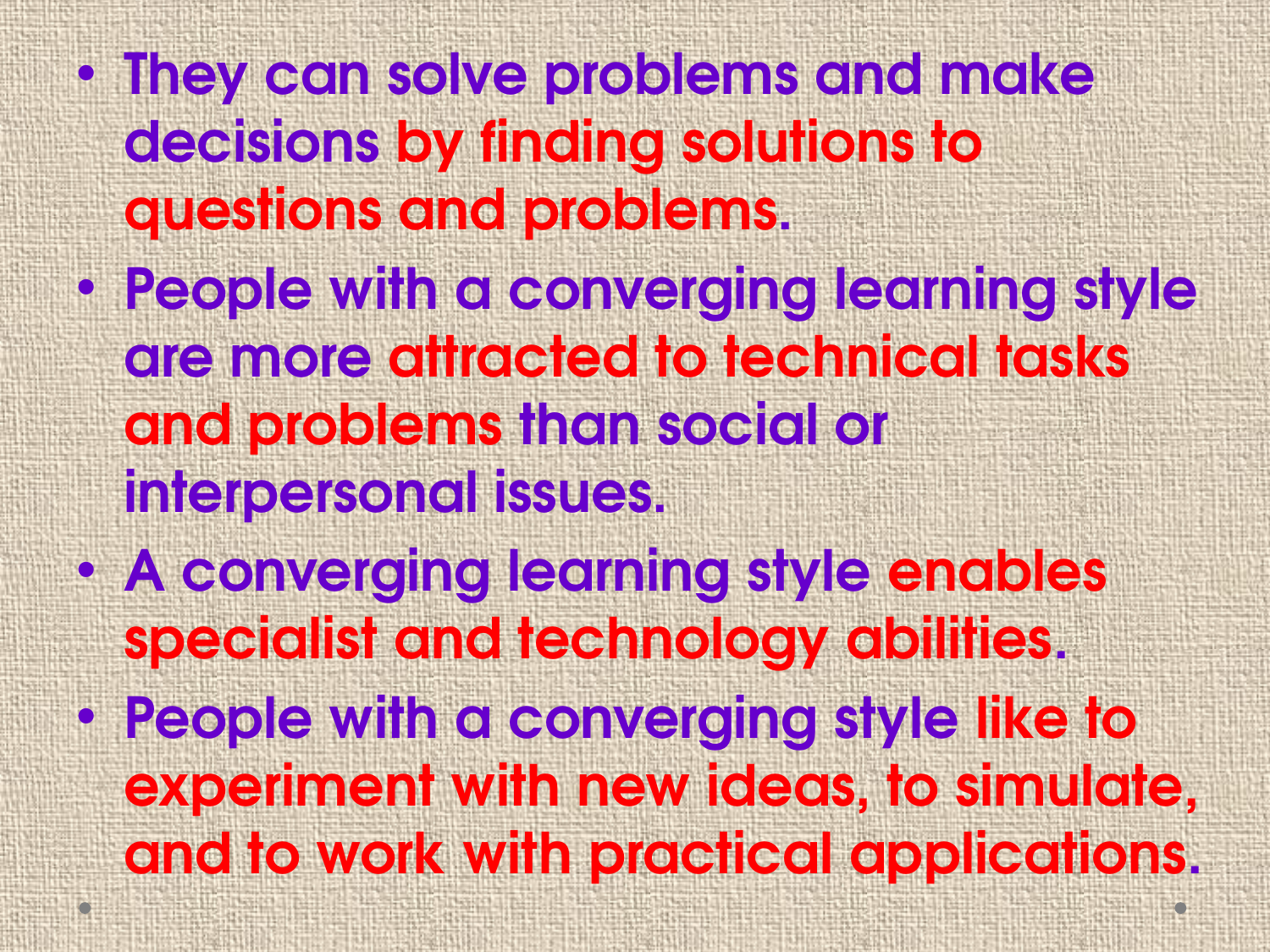

They can solve problems and make decisions by finding solutions to questions and problems.
People with a converging learning style are more attracted to technical tasks and problems than social or interpersonal issues.
A converging learning style enables specialist and technology abilities.
People with a converging style like to experiment with new ideas, to simulate, and to work with practical applications.